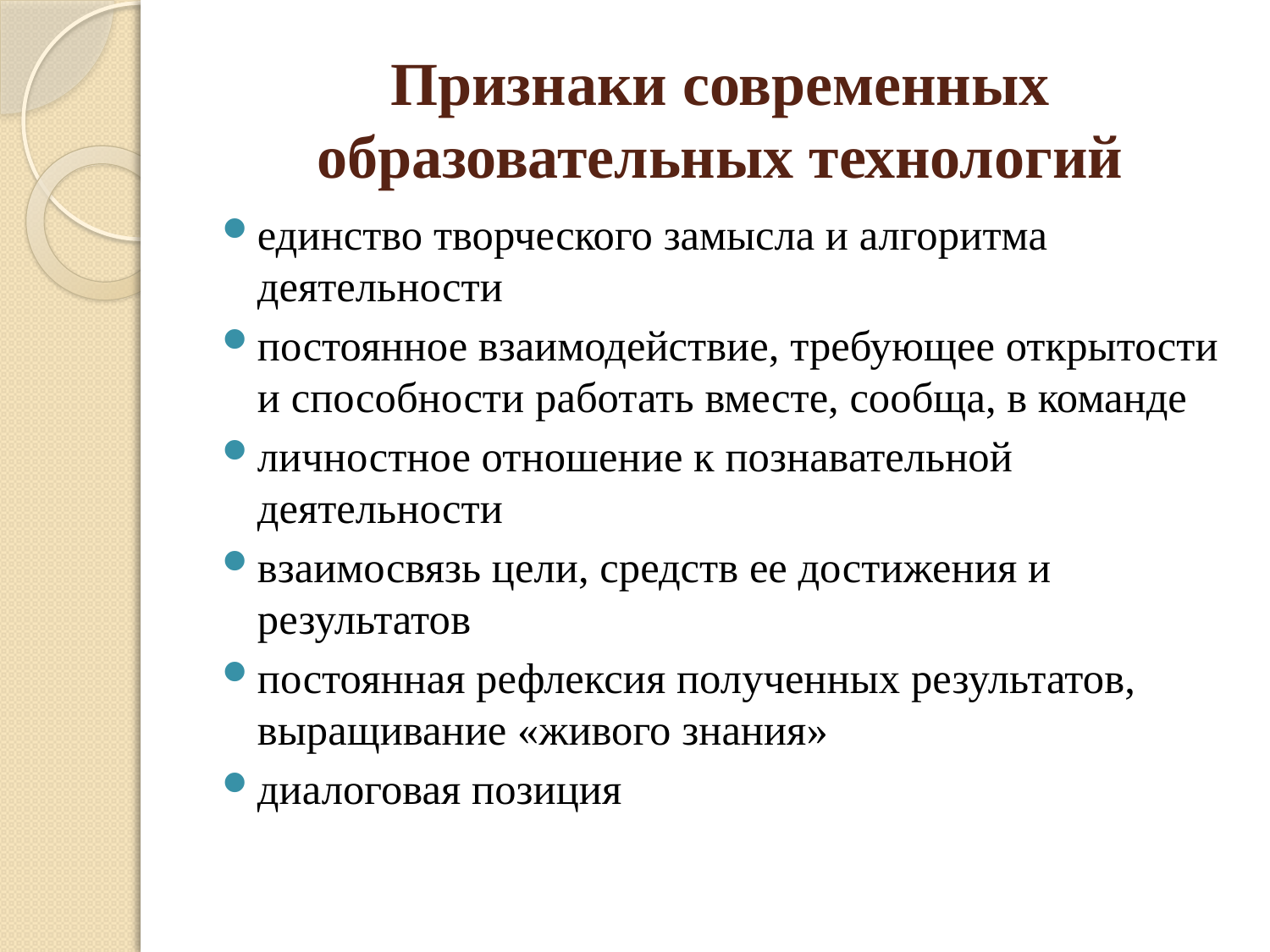

# Признаки современных образовательных технологий
единство творческого замысла и алгоритма деятельности
постоянное взаимодействие, требующее открытости и способности работать вместе, сообща, в команде
личностное отношение к познавательной деятельности
взаимосвязь цели, средств ее достижения и результатов
постоянная рефлексия полученных результатов, выращивание «живого знания»
диалоговая позиция